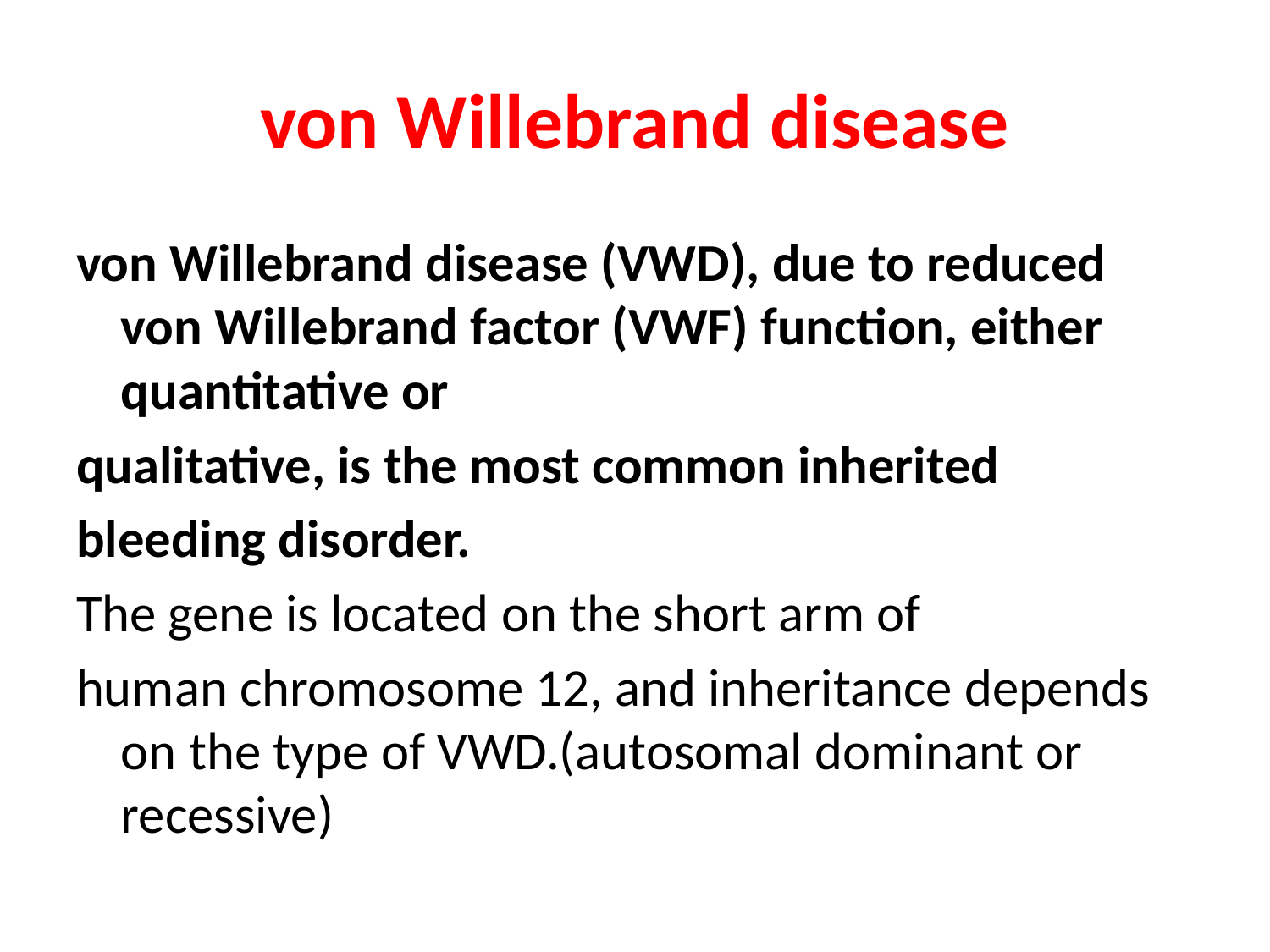

# von Willebrand disease
von Willebrand disease (VWD), due to reduced von Willebrand factor (VWF) function, either quantitative or
qualitative, is the most common inherited
bleeding disorder.
The gene is located on the short arm of
human chromosome 12, and inheritance depends on the type of VWD.(autosomal dominant or recessive)